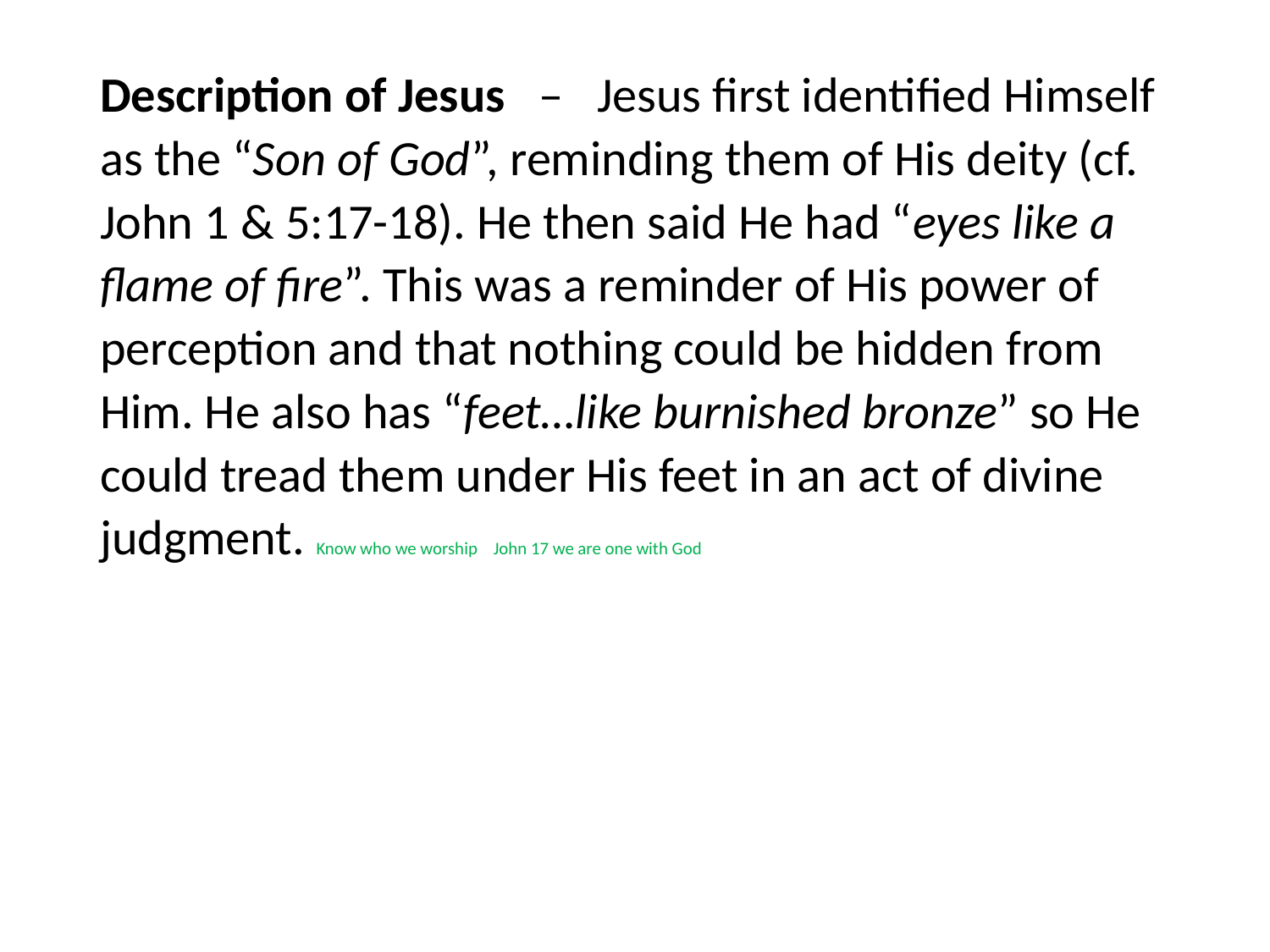

#
Description of Jesus   –   Jesus first identified Himself as the “Son of God”, reminding them of His deity (cf. John 1 & 5:17-18). He then said He had “eyes like a flame of fire”. This was a reminder of His power of perception and that nothing could be hidden from Him. He also has “feet…like burnished bronze” so He could tread them under His feet in an act of divine judgment. Know who we worship    John 17 we are one with God